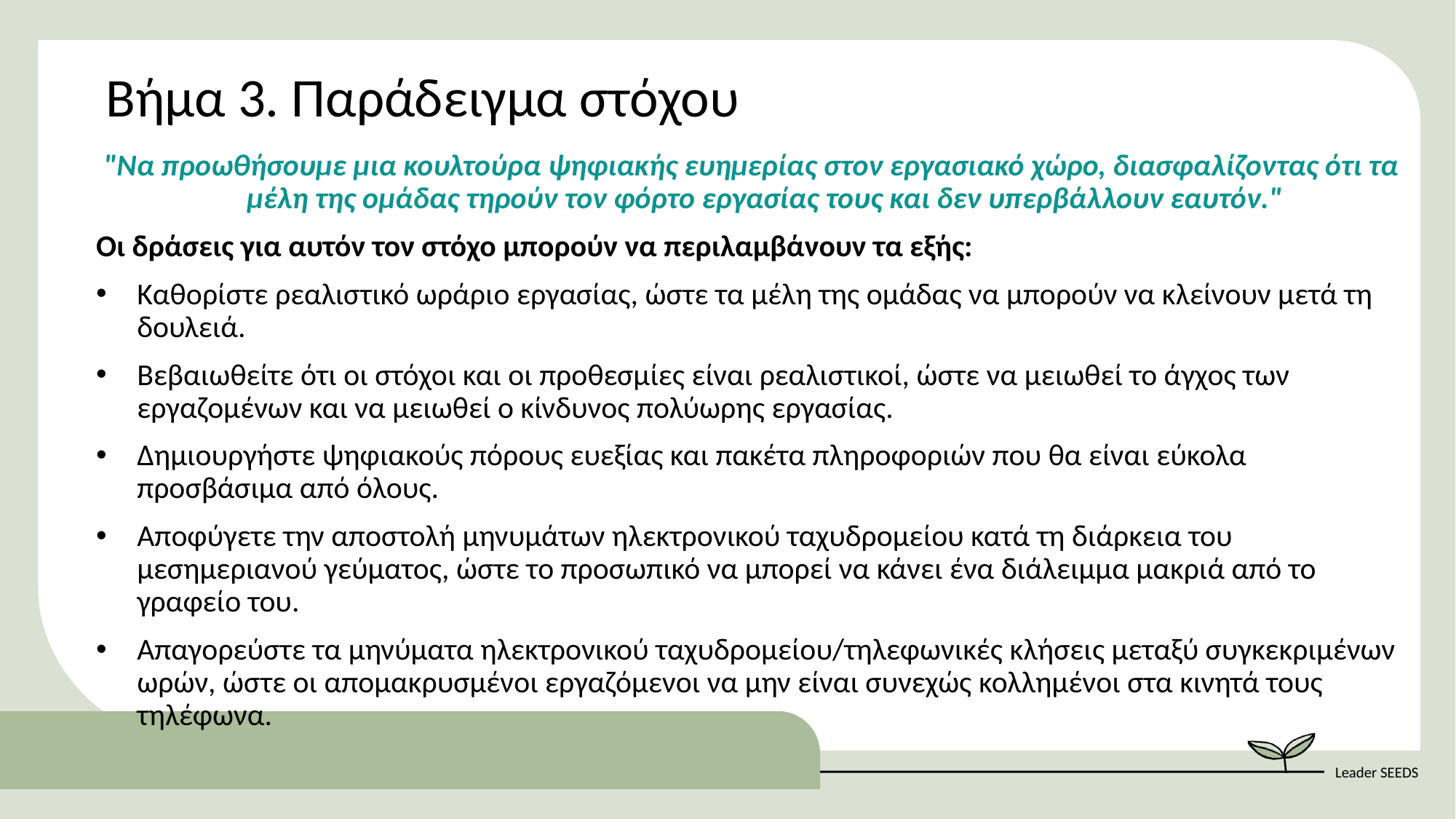

Βήμα 3. Παράδειγμα στόχου

"Να προωθήσουμε μια κουλτούρα ψηφιακής ευημερίας στον εργασιακό χώρο, διασφαλίζοντας ότι τα μέλη της ομάδας τηρούν τον φόρτο εργασίας τους και δεν υπερβάλλουν εαυτόν."
Οι δράσεις για αυτόν τον στόχο μπορούν να περιλαμβάνουν τα εξής:
Καθορίστε ρεαλιστικό ωράριο εργασίας, ώστε τα μέλη της ομάδας να μπορούν να κλείνουν μετά τη δουλειά.
Βεβαιωθείτε ότι οι στόχοι και οι προθεσμίες είναι ρεαλιστικοί, ώστε να μειωθεί το άγχος των εργαζομένων και να μειωθεί ο κίνδυνος πολύωρης εργασίας.
Δημιουργήστε ψηφιακούς πόρους ευεξίας και πακέτα πληροφοριών που θα είναι εύκολα προσβάσιμα από όλους.
Αποφύγετε την αποστολή μηνυμάτων ηλεκτρονικού ταχυδρομείου κατά τη διάρκεια του μεσημεριανού γεύματος, ώστε το προσωπικό να μπορεί να κάνει ένα διάλειμμα μακριά από το γραφείο του.
Απαγορεύστε τα μηνύματα ηλεκτρονικού ταχυδρομείου/τηλεφωνικές κλήσεις μεταξύ συγκεκριμένων ωρών, ώστε οι απομακρυσμένοι εργαζόμενοι να μην είναι συνεχώς κολλημένοι στα κινητά τους τηλέφωνα.